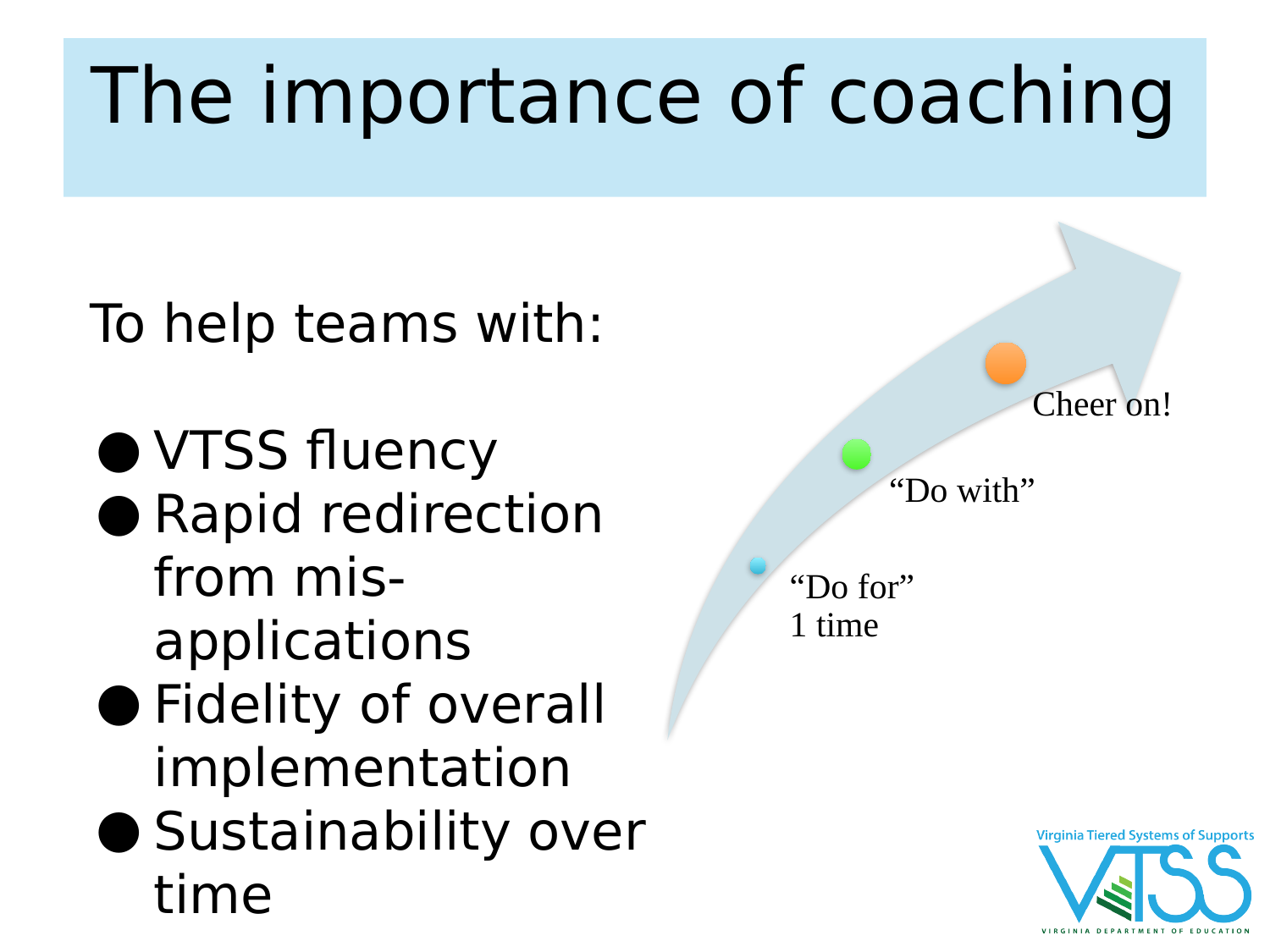

# The importance of coaching

Cheer on!

“Do with”

“Do for” 1 time
To help teams with:

VTSS fluency
Rapid redirection from mis-applications
Fidelity of overall implementation
Sustainability over time